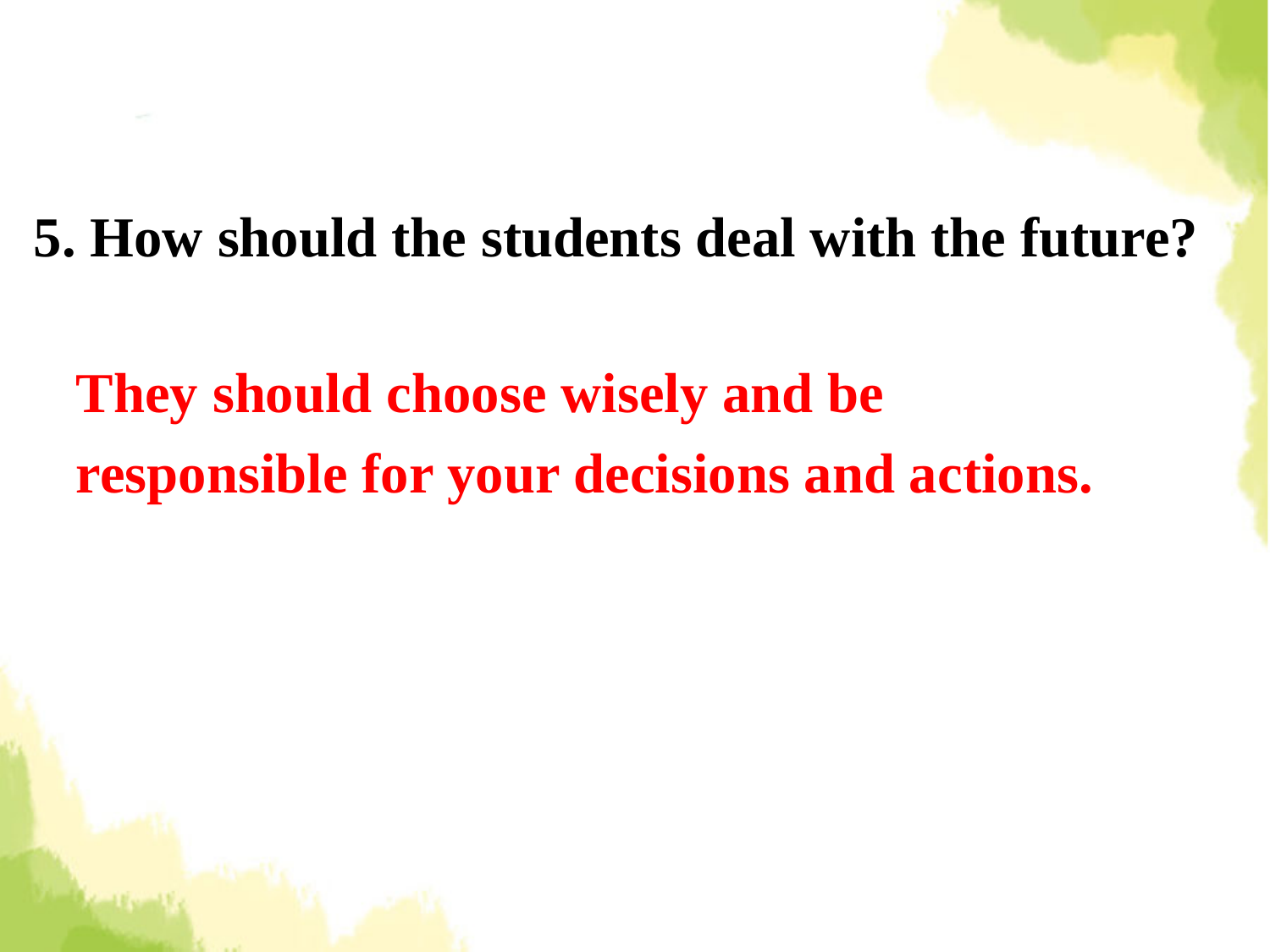

5. How should the students deal with the future?

They should choose wisely and be responsible for your decisions and actions.